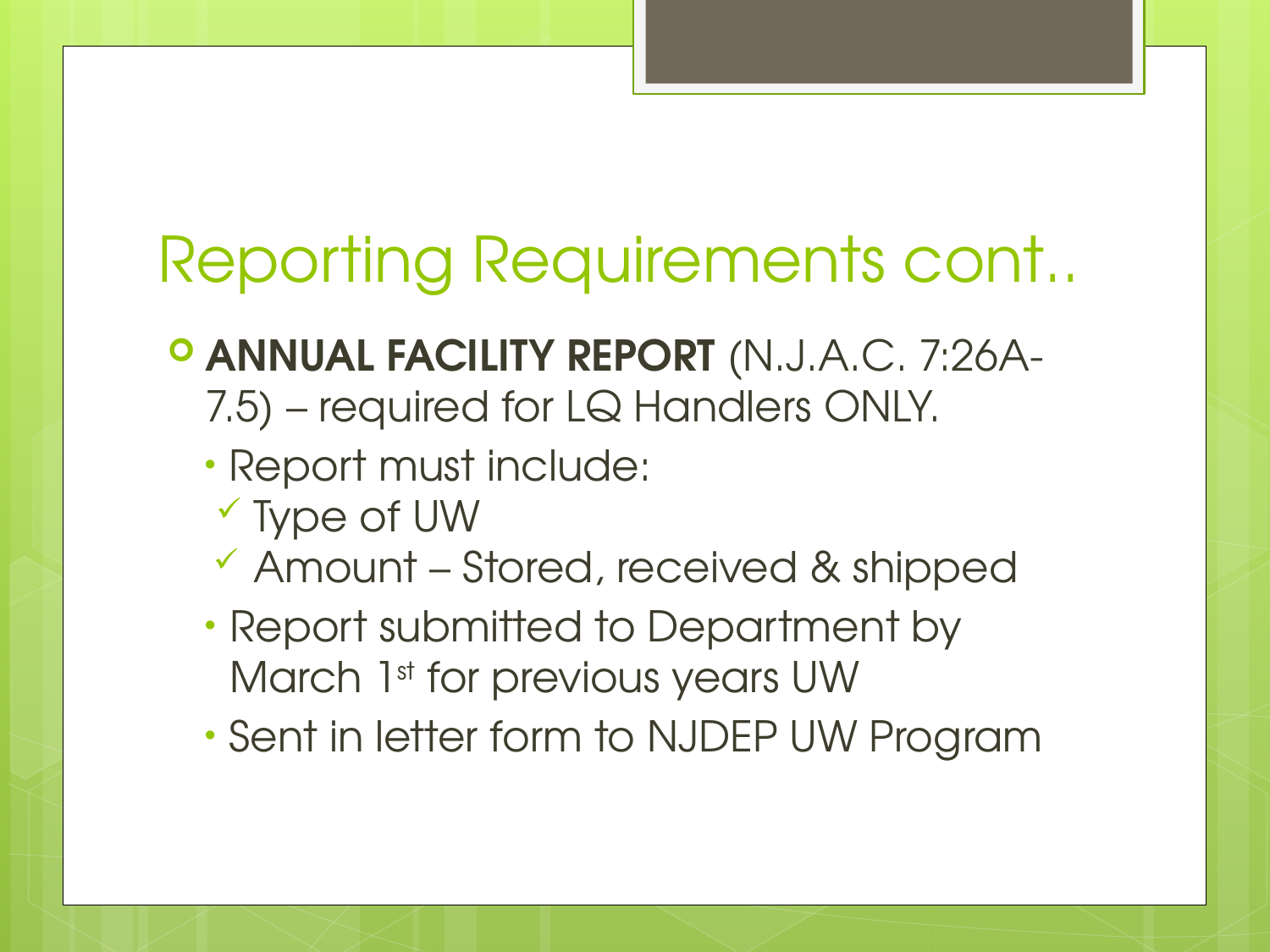

# Reporting Requirements cont..
ANNUAL FACILITY REPORT (N.J.A.C. 7:26A-7.5) – required for LQ Handlers ONLY.
Report must include:
Type of UW
Amount – Stored, received & shipped
Report submitted to Department by March 1st for previous years UW
Sent in letter form to NJDEP UW Program